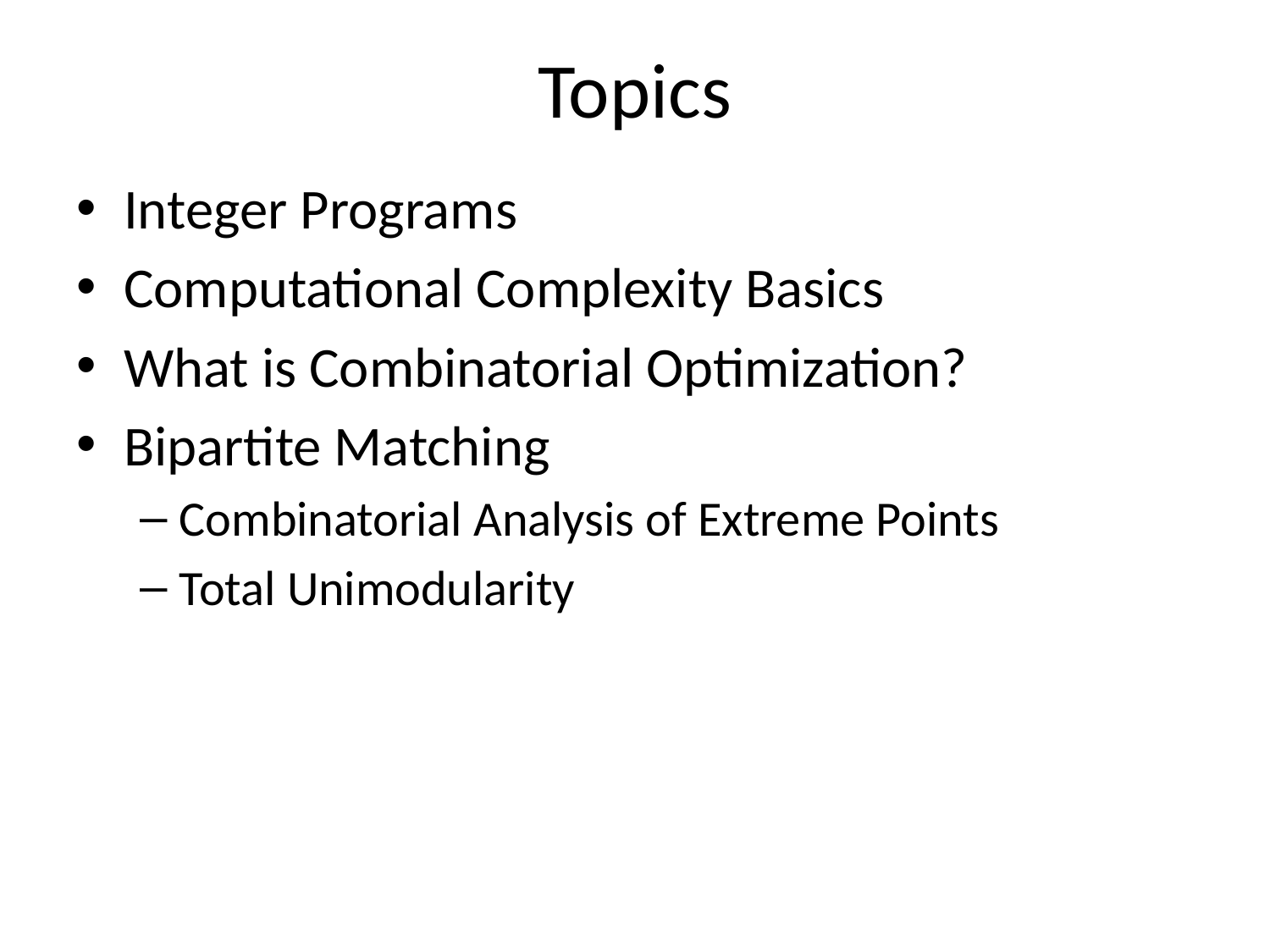

# Topics
Integer Programs
Computational Complexity Basics
What is Combinatorial Optimization?
Bipartite Matching
Combinatorial Analysis of Extreme Points
Total Unimodularity